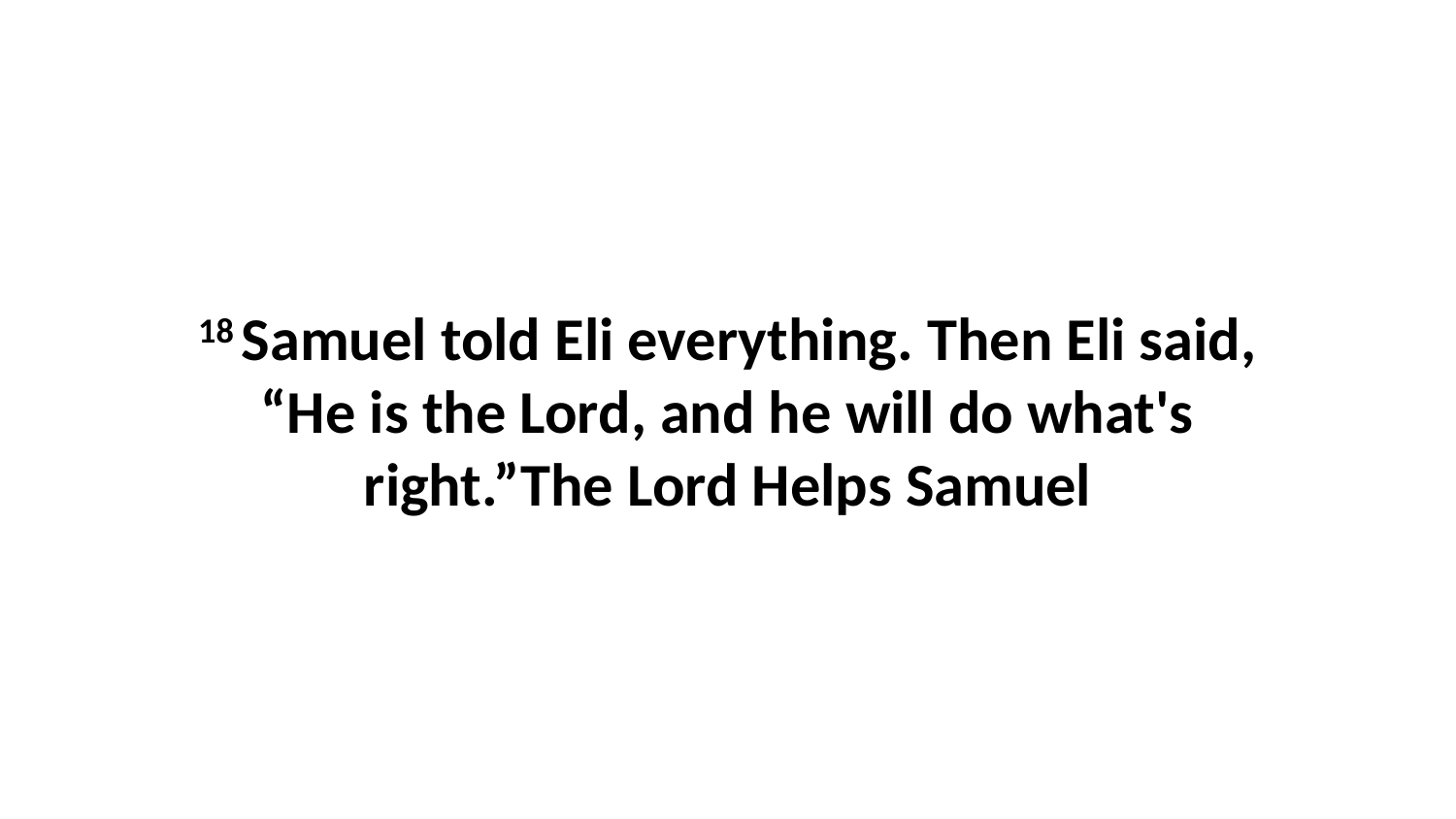

18 Samuel told Eli everything. Then Eli said, “He is the Lord, and he will do what's right.”The Lord Helps Samuel